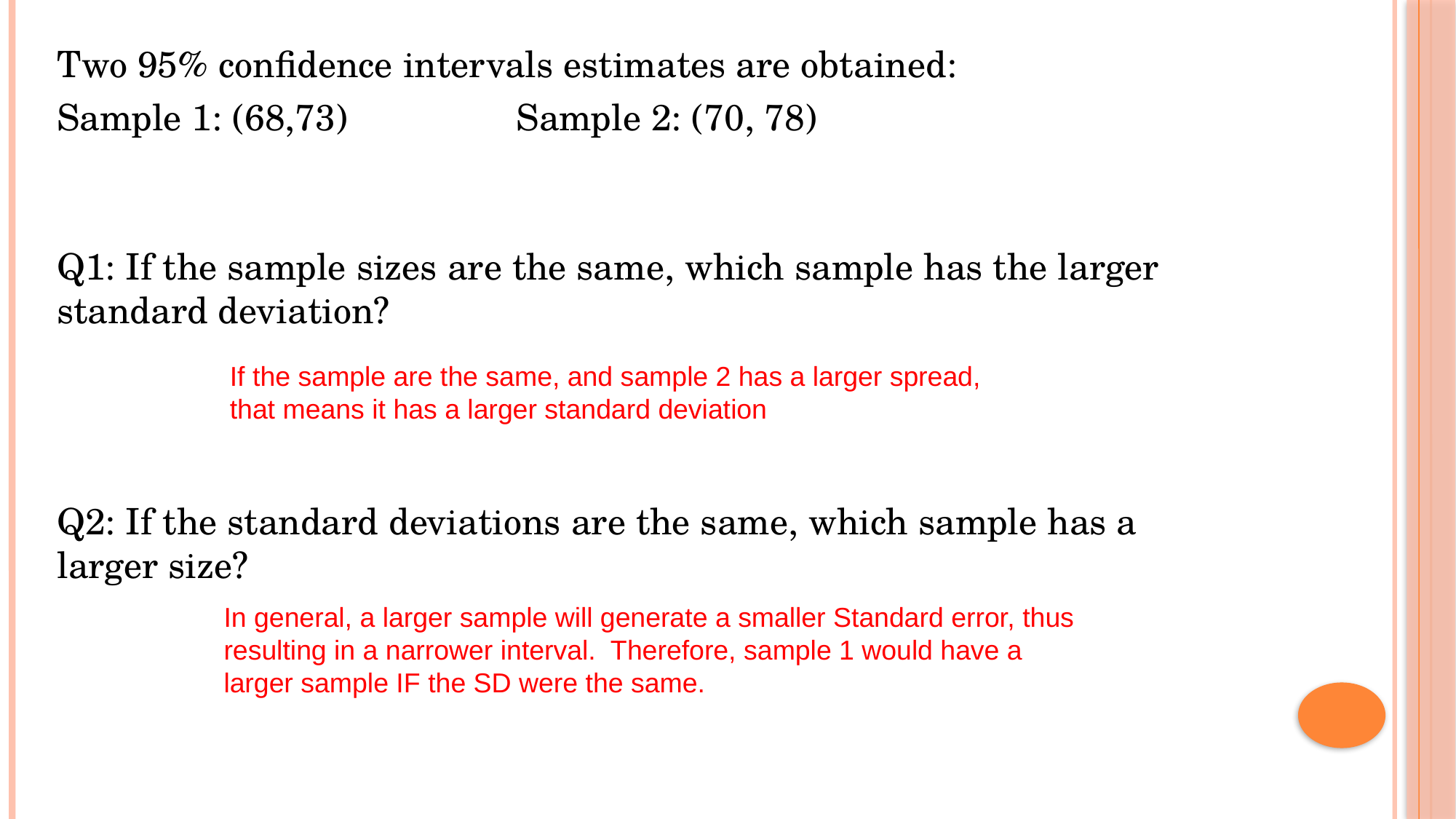

Two 95% confidence intervals estimates are obtained:
Sample 1: (68,73)  	             Sample 2: (70, 78)

Q1: If the sample sizes are the same, which sample has the larger standard deviation?

Q2: If the standard deviations are the same, which sample has a larger size?
If the sample are the same, and sample 2 has a larger spread, that means it has a larger standard deviation
In general, a larger sample will generate a smaller Standard error, thus resulting in a narrower interval.  Therefore, sample 1 would have a larger sample IF the SD were the same.